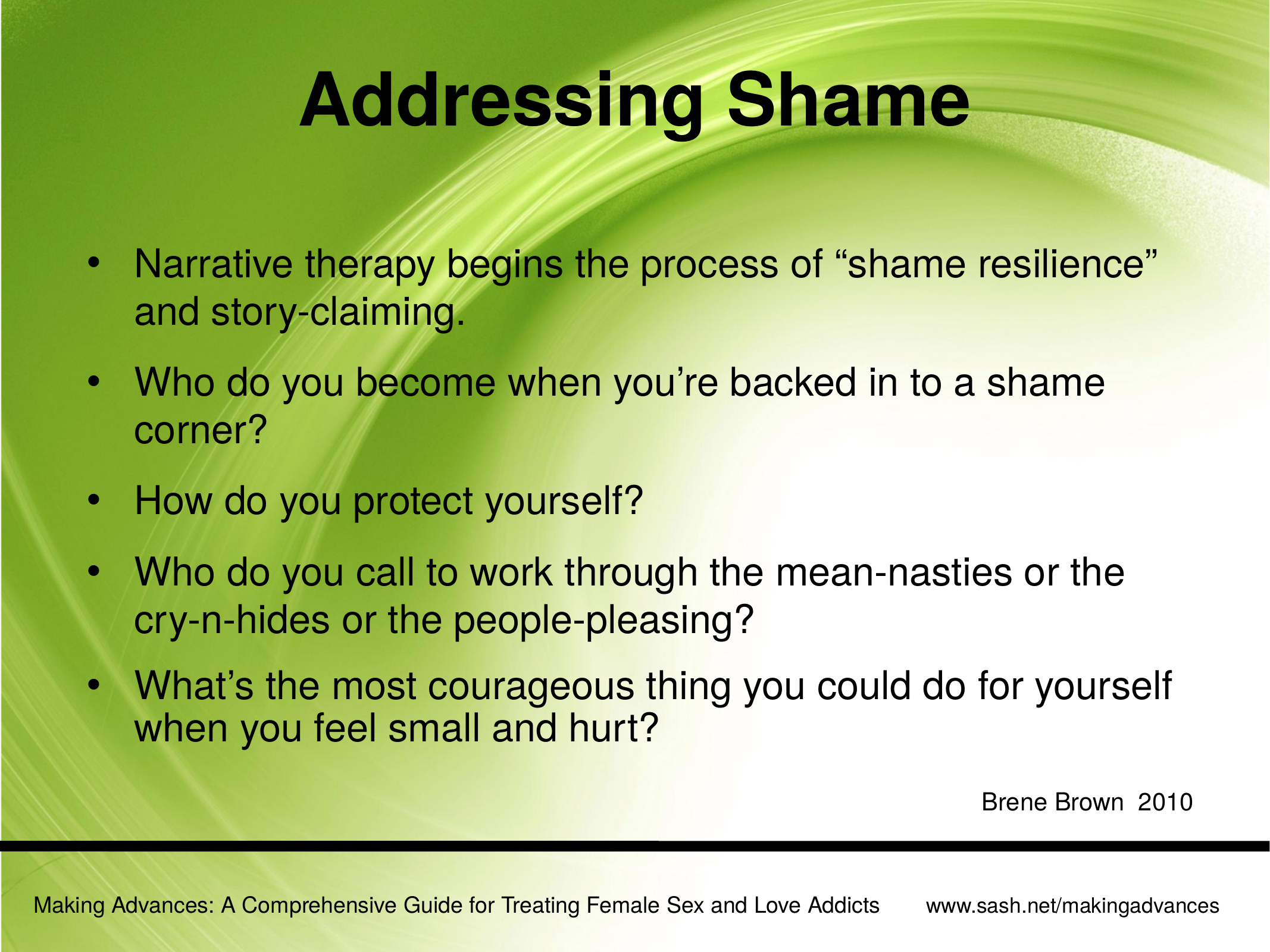

# Addressing Shame
Narrative therapy begins the process of “shame resilience” and story-claiming.
Who do you become when you’re backed in to a shame corner?
How do you protect yourself?
Who do you call to work through the mean-nasties or the cry-n-hides or the people-pleasing?
What’s the most courageous thing you could do for yourself when you feel small and hurt?

Brene Brown  2010